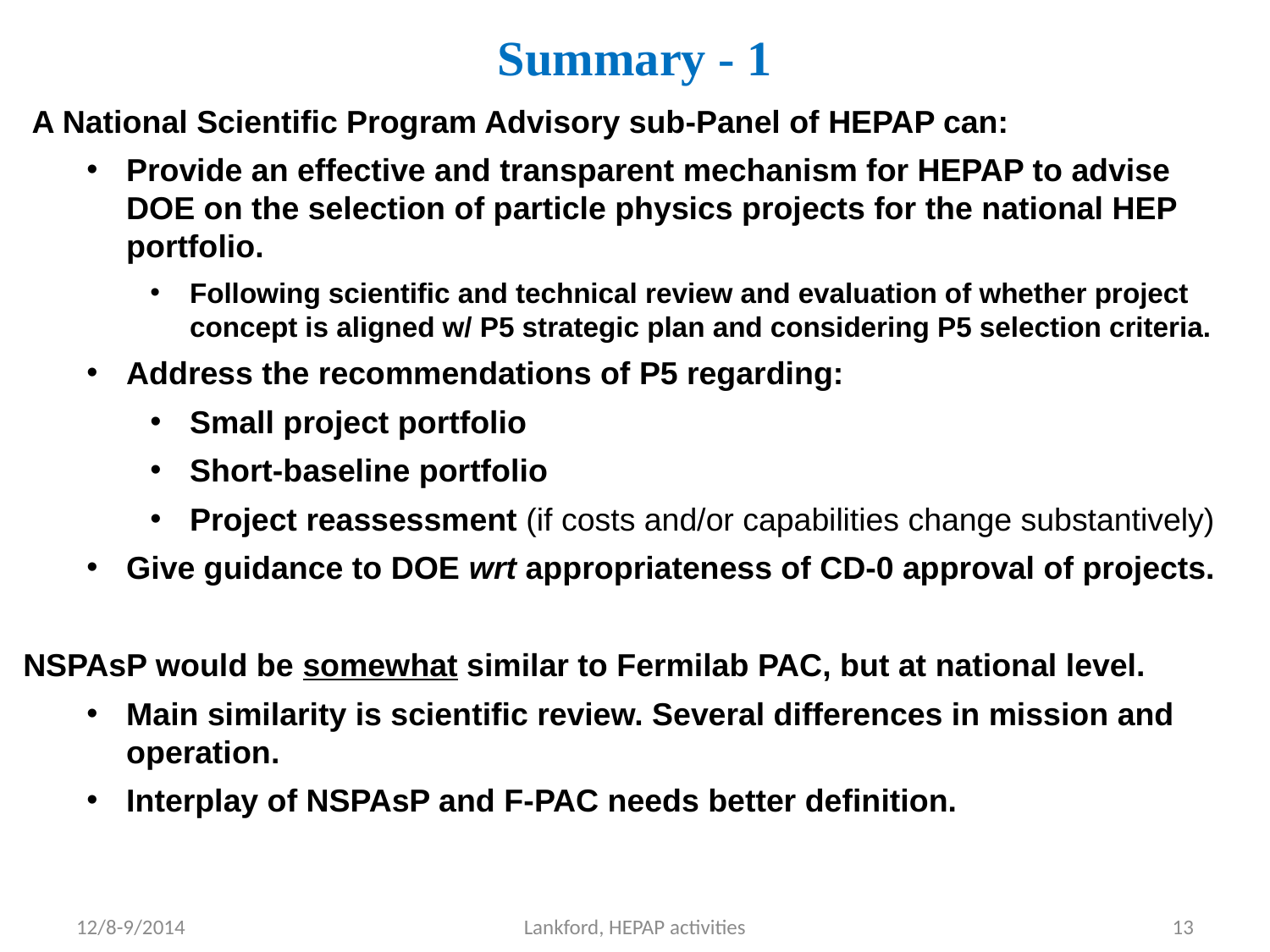

# Summary - 1
 A National Scientific Program Advisory sub-Panel of HEPAP can:
Provide an effective and transparent mechanism for HEPAP to advise DOE on the selection of particle physics projects for the national HEP portfolio.
Following scientific and technical review and evaluation of whether project concept is aligned w/ P5 strategic plan and considering P5 selection criteria.
Address the recommendations of P5 regarding:
Small project portfolio
Short-baseline portfolio
Project reassessment (if costs and/or capabilities change substantively)
Give guidance to DOE wrt appropriateness of CD-0 approval of projects.

NSPAsP would be somewhat similar to Fermilab PAC, but at national level.
Main similarity is scientific review. Several differences in mission and operation.
Interplay of NSPAsP and F-PAC needs better definition.

12/8-9/2014
Lankford, HEPAP activities
13